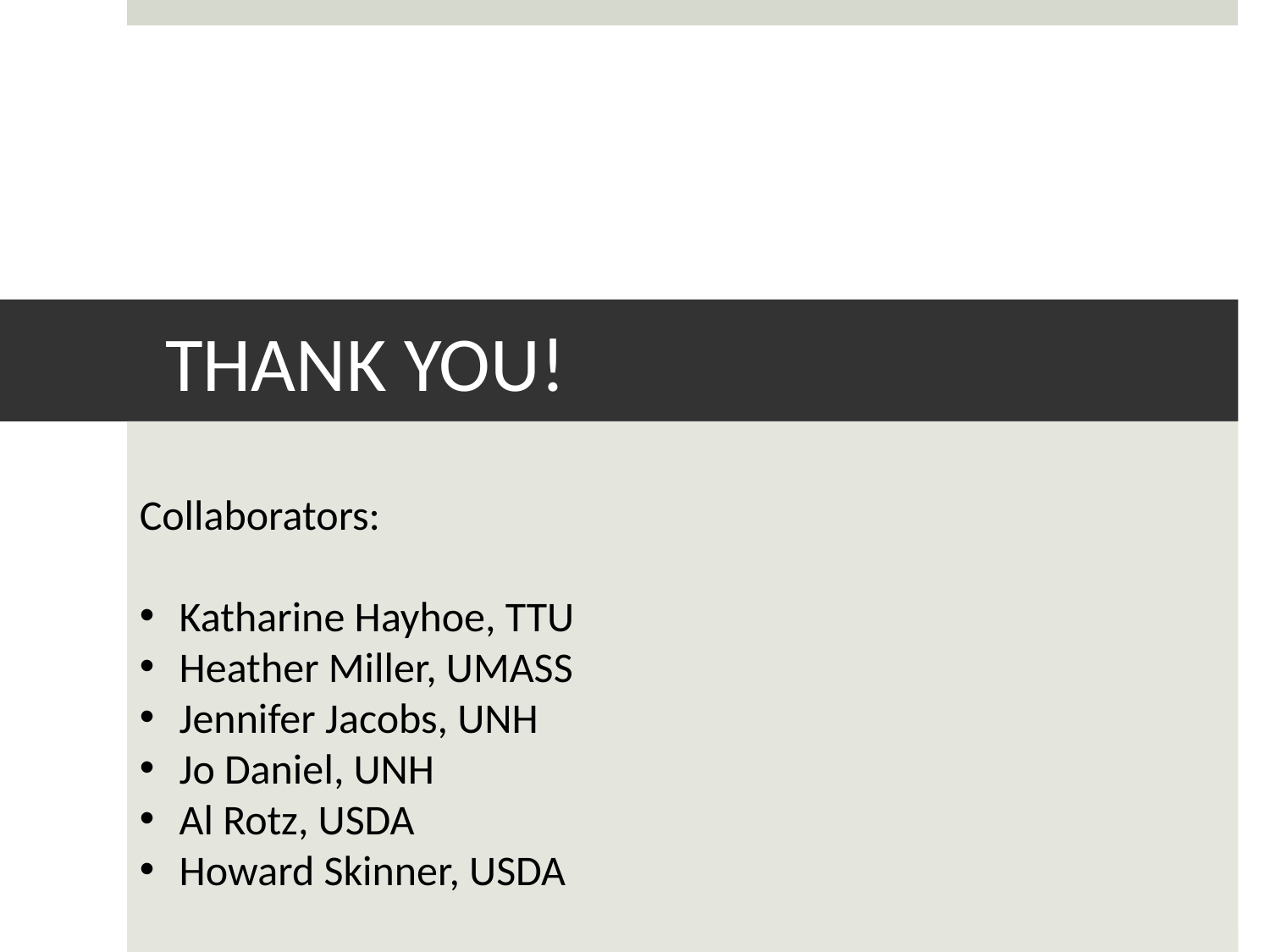

# THANK YOU!

Collaborators:

Katharine Hayhoe, TTU
Heather Miller, UMASS
Jennifer Jacobs, UNH
Jo Daniel, UNH
Al Rotz, USDA
Howard Skinner, USDA